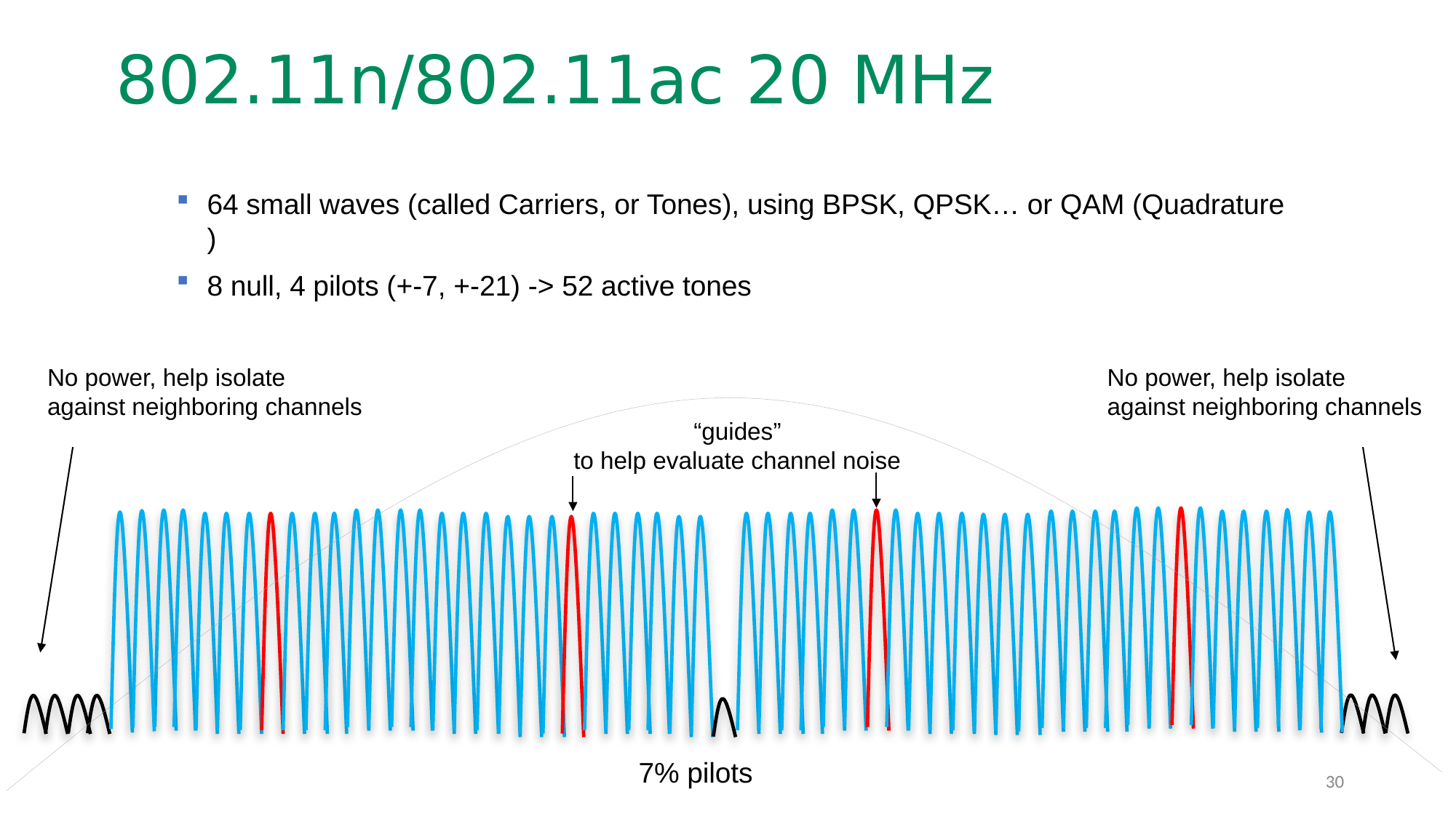

# 802.11n/802.11ac 20 MHz
64 small waves (called Carriers, or Tones), using BPSK, QPSK… or QAM (Quadrature )
8 null, 4 pilots (+-7, +-21) -> 52 active tones
No power, help isolate
against neighboring channels
No power, help isolate
against neighboring channels

“guides”
to help evaluate channel noise

7% pilots
30